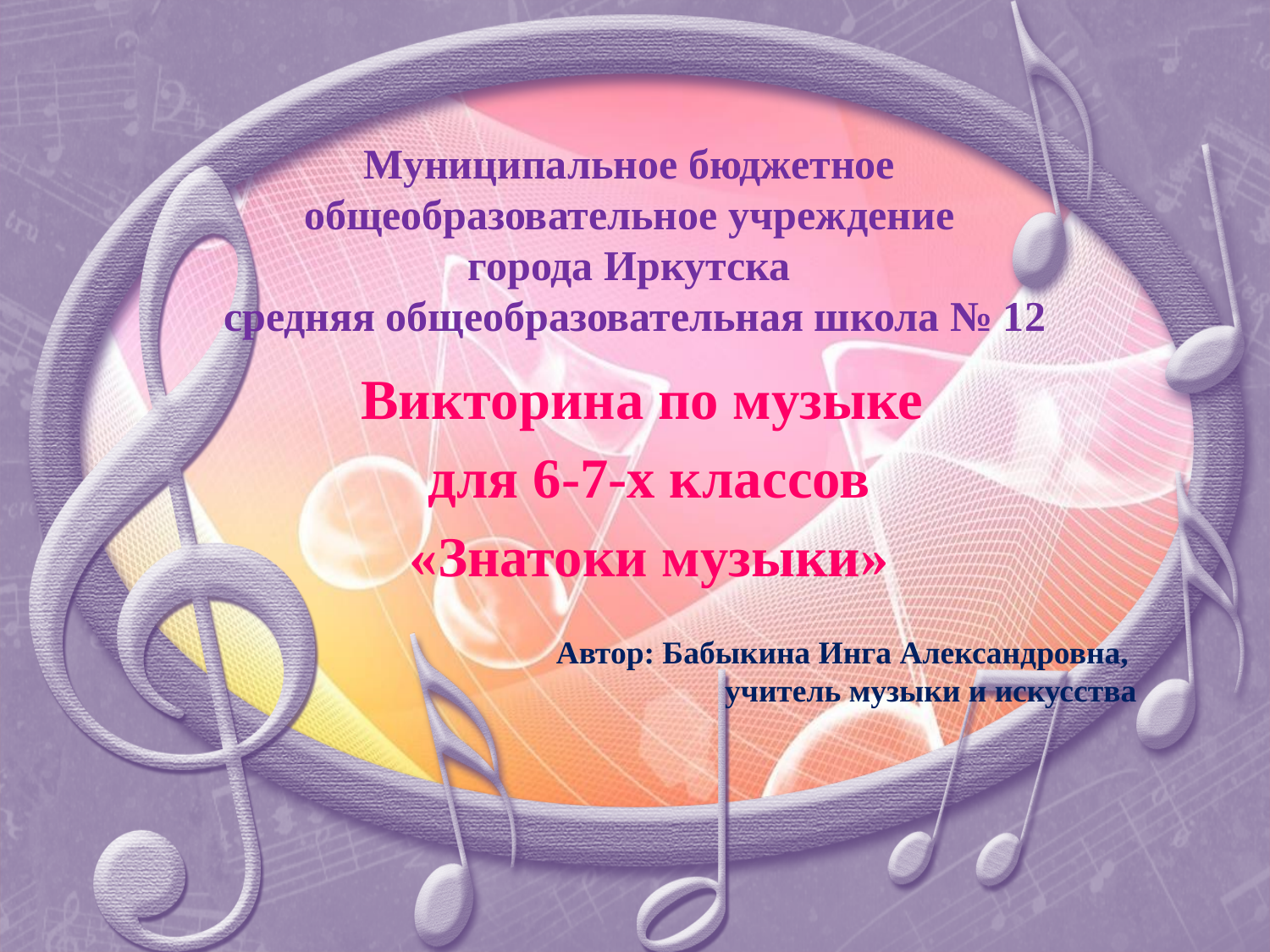

# Муниципальное бюджетное общеобразовательное учреждение города Иркутска средняя общеобразовательная школа № 12
Викторина по музыке
для 6-7-х классов
«Знатоки музыки»

Автор: Бабыкина Инга Александровна,
учитель музыки и искусства